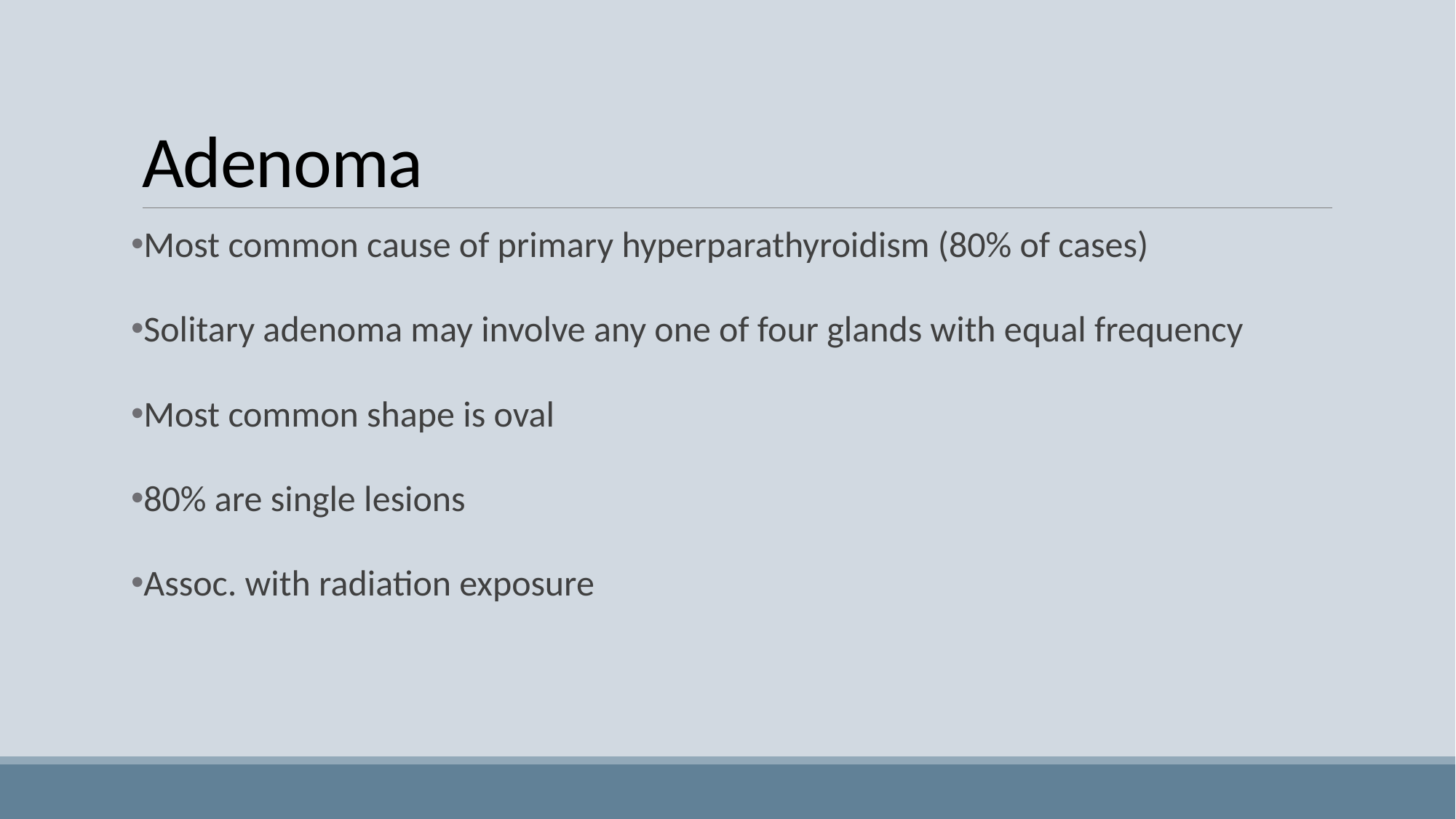

# Adenoma
Most common cause of primary hyperparathyroidism (80% of cases)

Solitary adenoma may involve any one of four glands with equal frequency

Most common shape is oval

80% are single lesions

Assoc. with radiation exposure